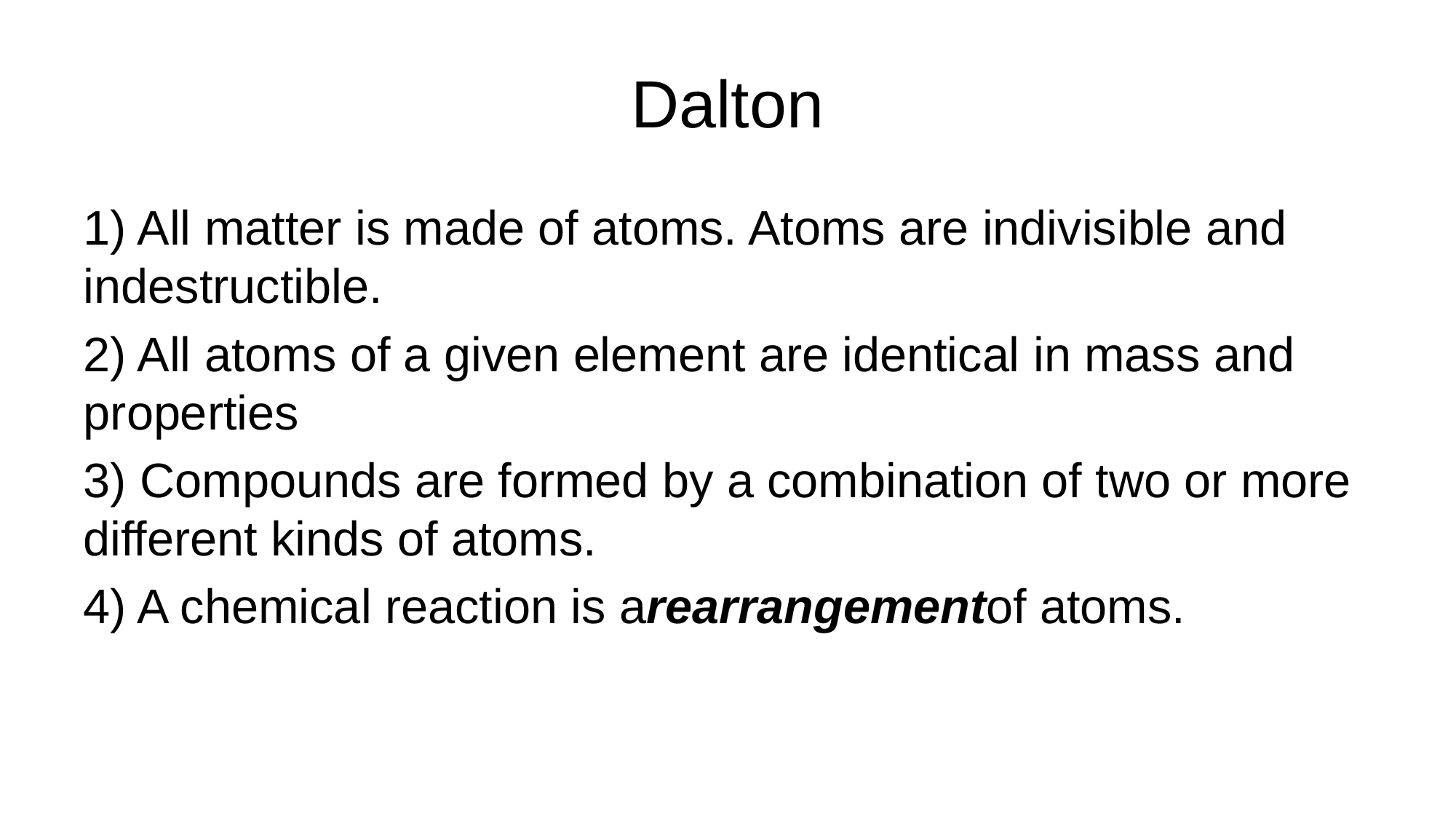

# Dalton
1) All matter is made of atoms. Atoms are indivisible and indestructible.
2) All atoms of a given element are identical in mass and properties
3) Compounds are formed by a combination of two or more different kinds of atoms.
4) A chemical reaction is arearrangementof atoms.